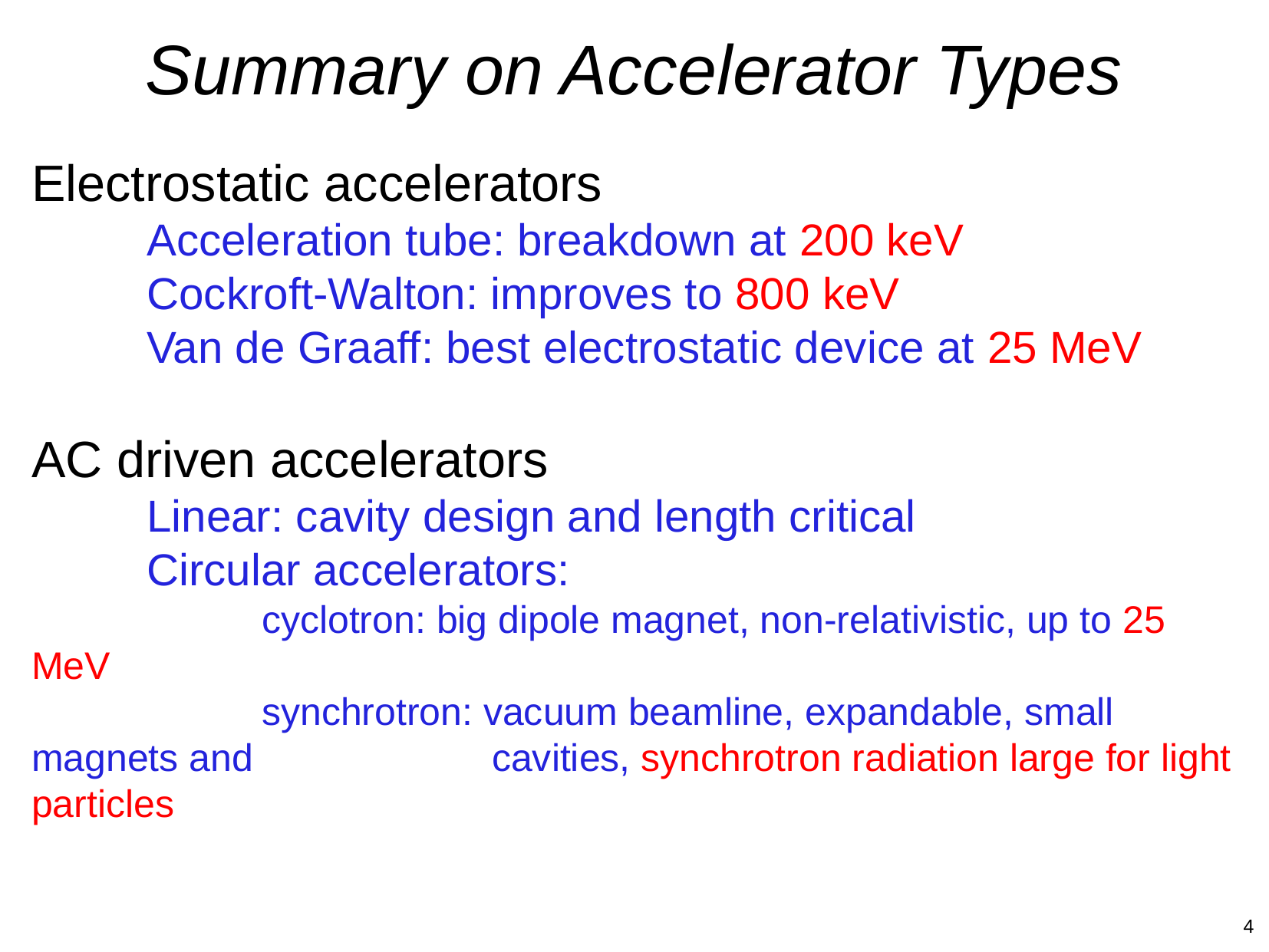

Summary on Accelerator Types
Electrostatic accelerators
	Acceleration tube: breakdown at 200 keV
	Cockroft-Walton: improves to 800 keV
	Van de Graaff: best electrostatic device at 25 MeV

AC driven accelerators
	Linear: cavity design and length critical
	Circular accelerators:
		cyclotron: big dipole magnet, non-relativistic, up to 25 MeV
		synchrotron: vacuum beamline, expandable, small magnets and 		cavities, synchrotron radiation large for light particles